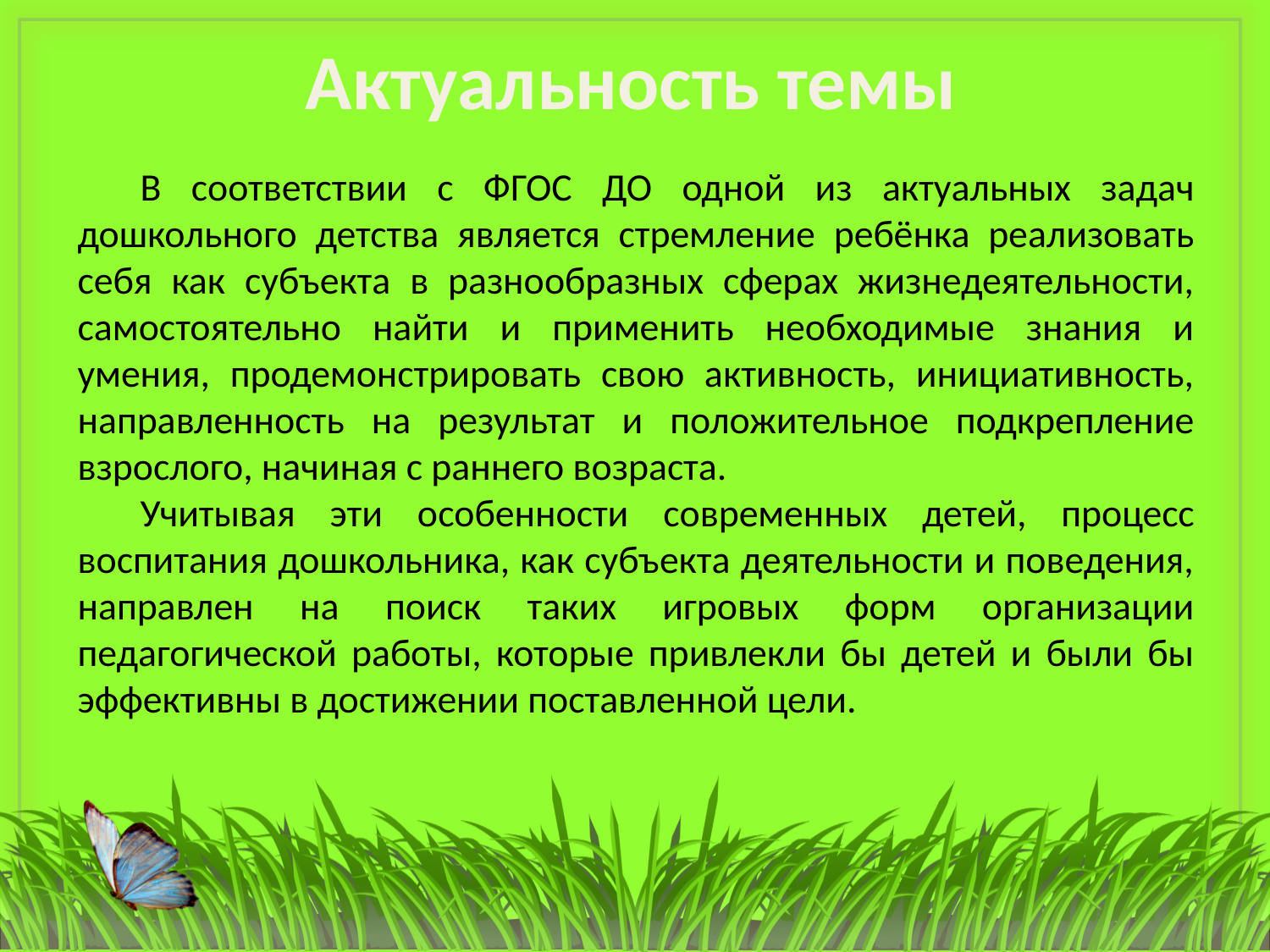

Актуальность темы
В соответствии с ФГОС ДО одной из актуальных задач дошкольного детства является стремление ребёнка реализовать себя как субъекта в разнообразных сферах жизнедеятельности, самостоятельно найти и применить необходимые знания и умения, продемонстрировать свою активность, инициативность, направленность на результат и положительное подкрепление взрослого, начиная с раннего возраста.
Учитывая эти особенности современных детей, процесс воспитания дошкольника, как субъекта деятельности и поведения, направлен на поиск таких игровых форм организации педагогической работы, которые привлекли бы детей и были бы эффективны в достижении поставленной цели.